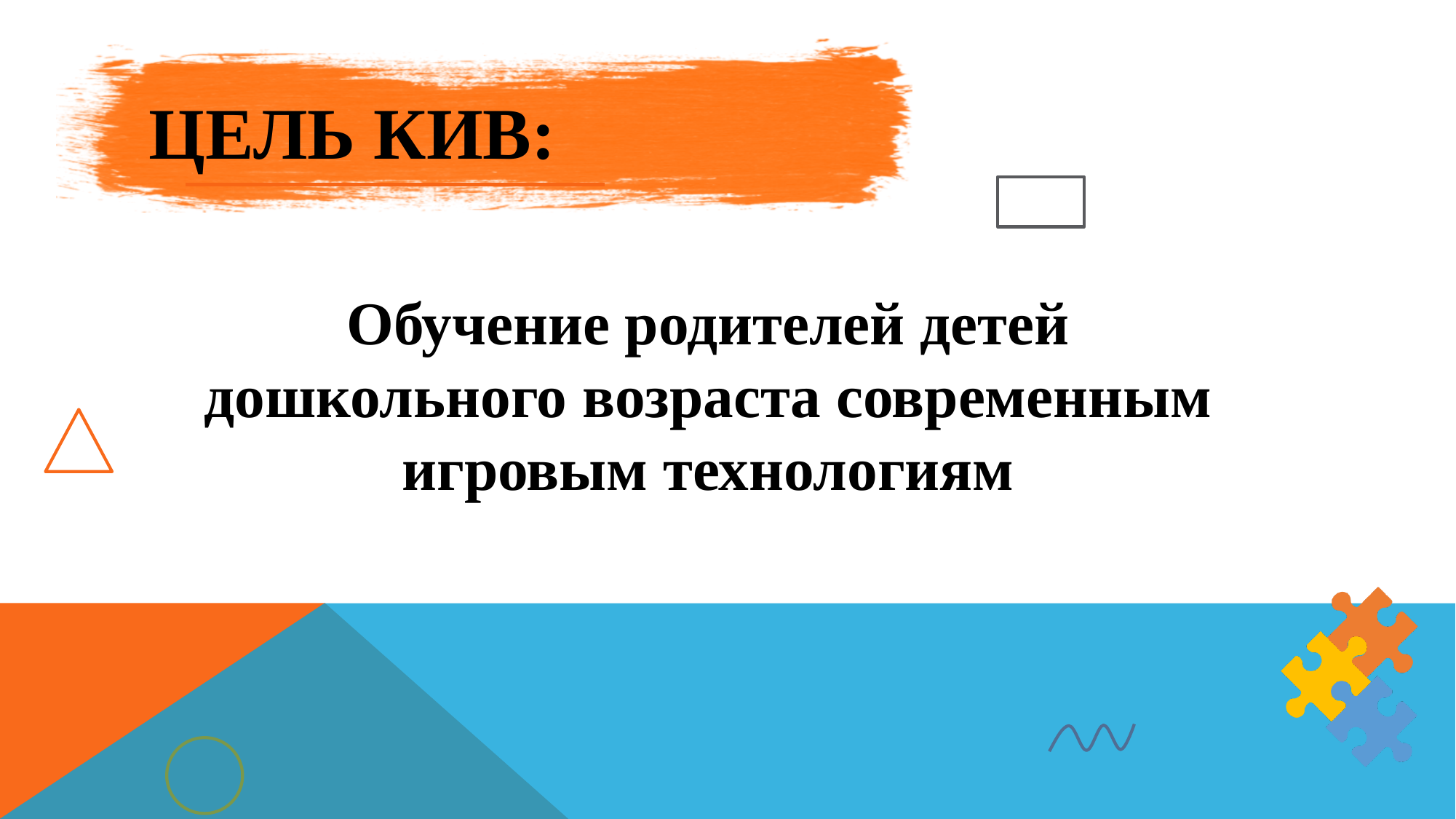

# Цель КИВ:
Обучение родителей детей дошкольного возраста современным игровым технологиям